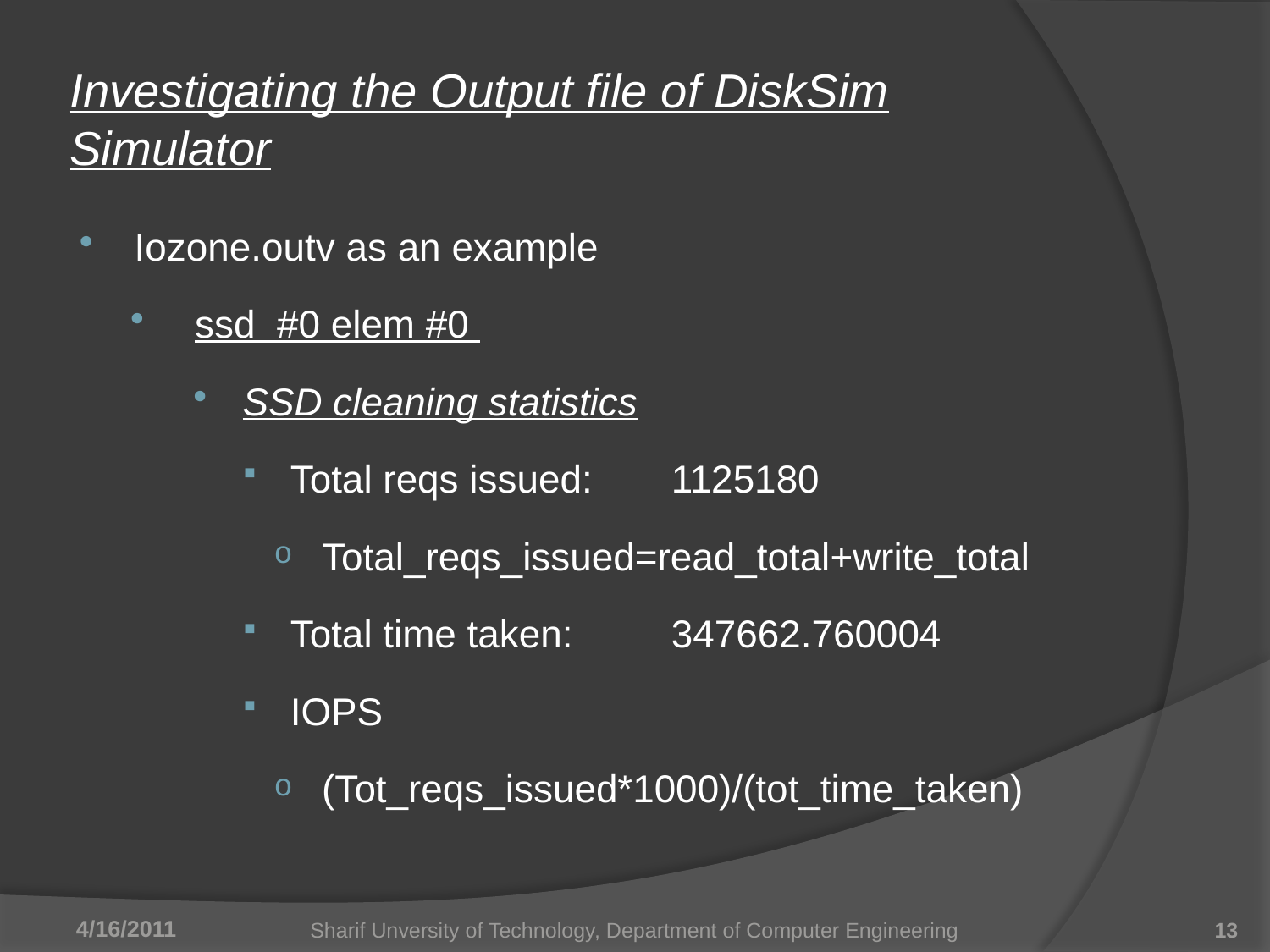

# Investigating the Output file of DiskSim Simulator
Iozone.outv as an example
ssd  #0 elem #0
SSD cleaning statistics
Total reqs issued:	1125180
Total_reqs_issued=read_total+write_total
Total time taken:	347662.760004
IOPS
(Tot_reqs_issued*1000)/(tot_time_taken)

4/16/2011
Sharif Unversity of Technology, Department of Computer Engineering
13